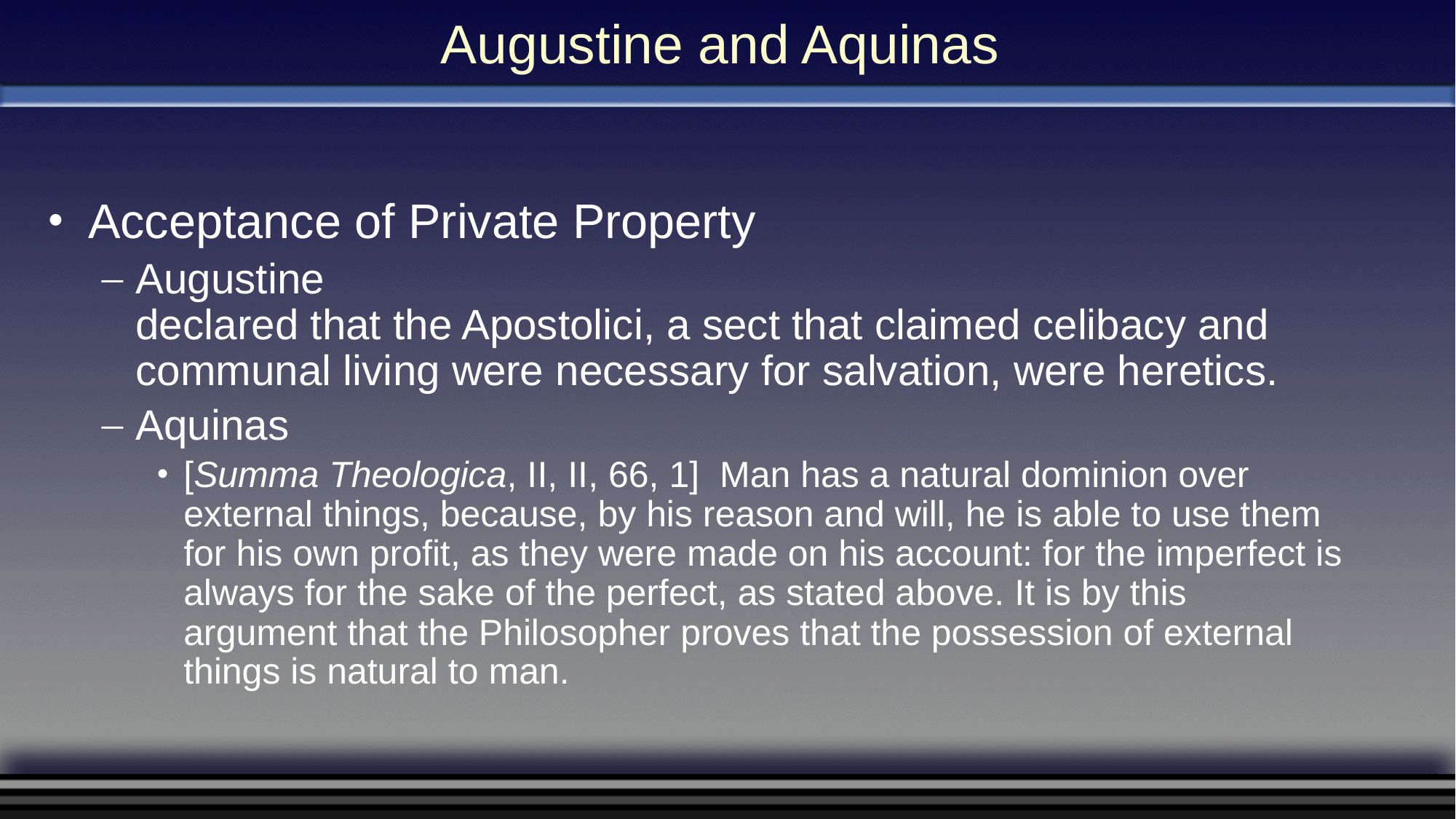

# Augustine and Aquinas
Acceptance of Private Property
Augustine
declared that the Apostolici, a sect that claimed celibacy and communal living were necessary for salvation, were heretics.
Aquinas
[Summa Theologica, II, II, 66, 1]  Man has a natural dominion over external things, because, by his reason and will, he is able to use them for his own profit, as they were made on his account: for the imperfect is always for the sake of the perfect, as stated above. It is by this argument that the Philosopher proves that the possession of external things is natural to man.